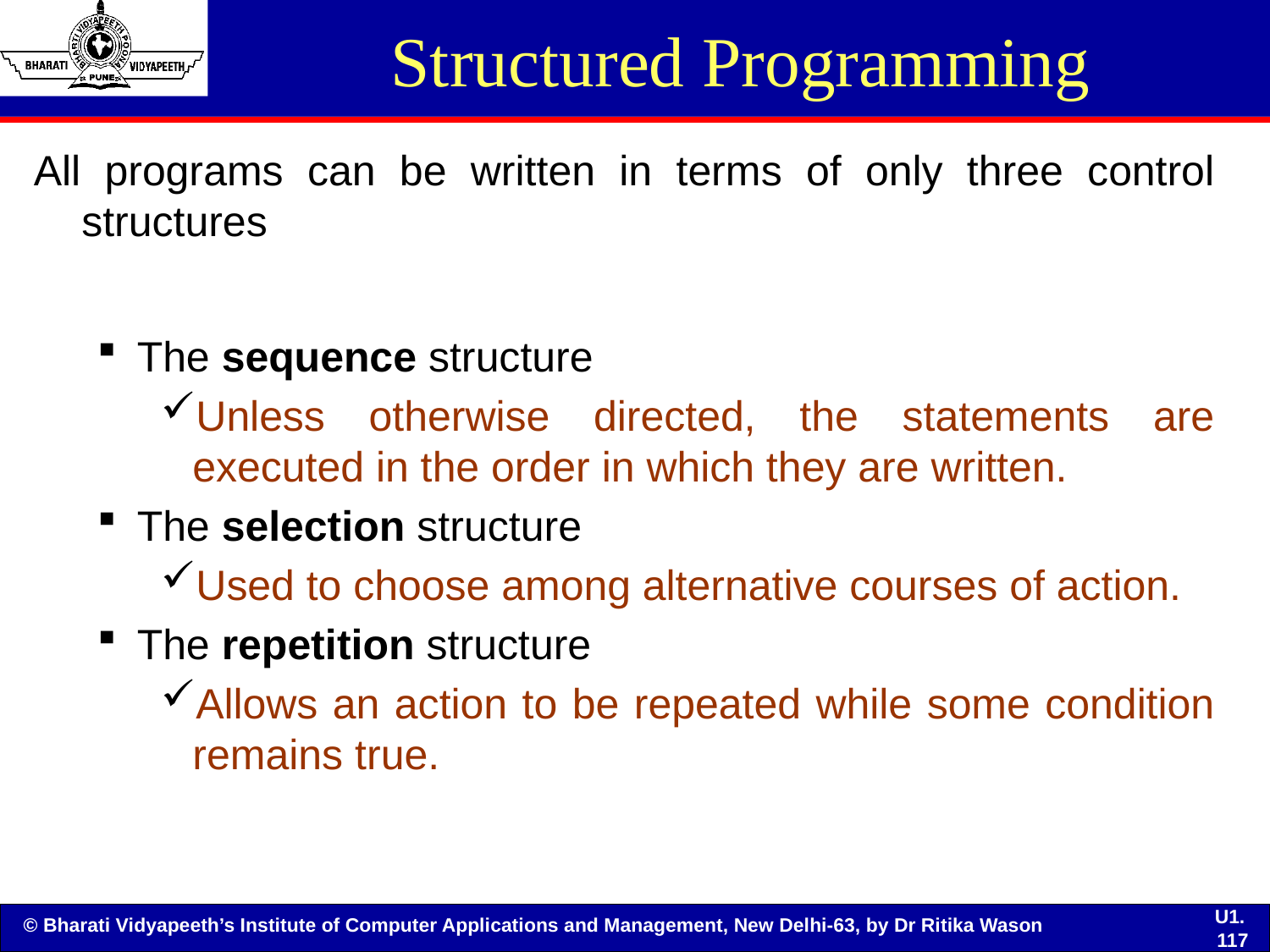

# Structured Programming
All programs can be written in terms of only three control structures

The sequence structure
Unless otherwise directed, the statements are executed in the order in which they are written.
The selection structure
Used to choose among alternative courses of action.
The repetition structure
Allows an action to be repeated while some condition remains true.